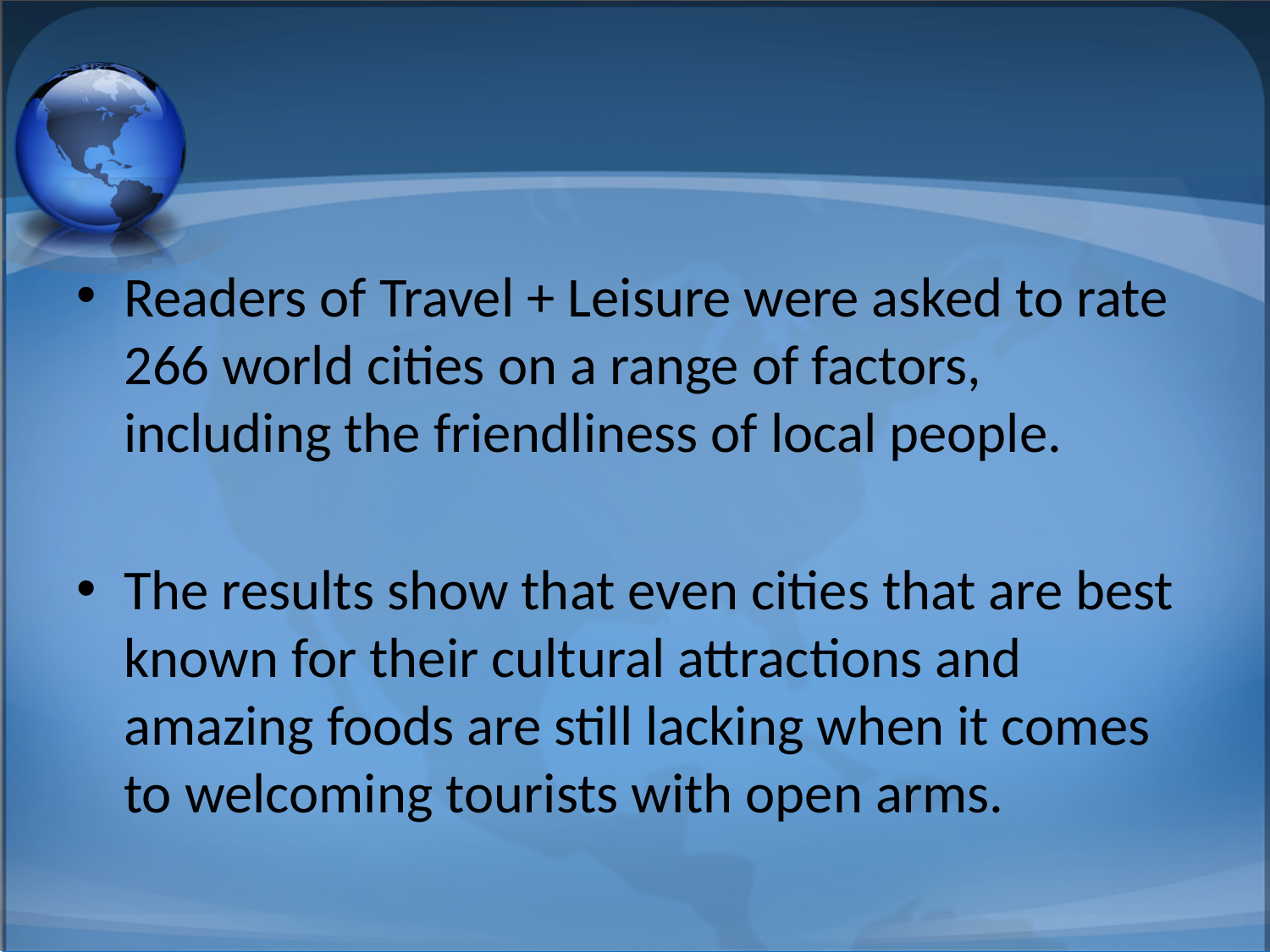

#
Readers of Travel + Leisure were asked to rate 266 world cities on a range of factors, including the friendliness of local people.

The results show that even cities that are best known for their cultural attractions and amazing foods are still lacking when it comes to welcoming tourists with open arms.